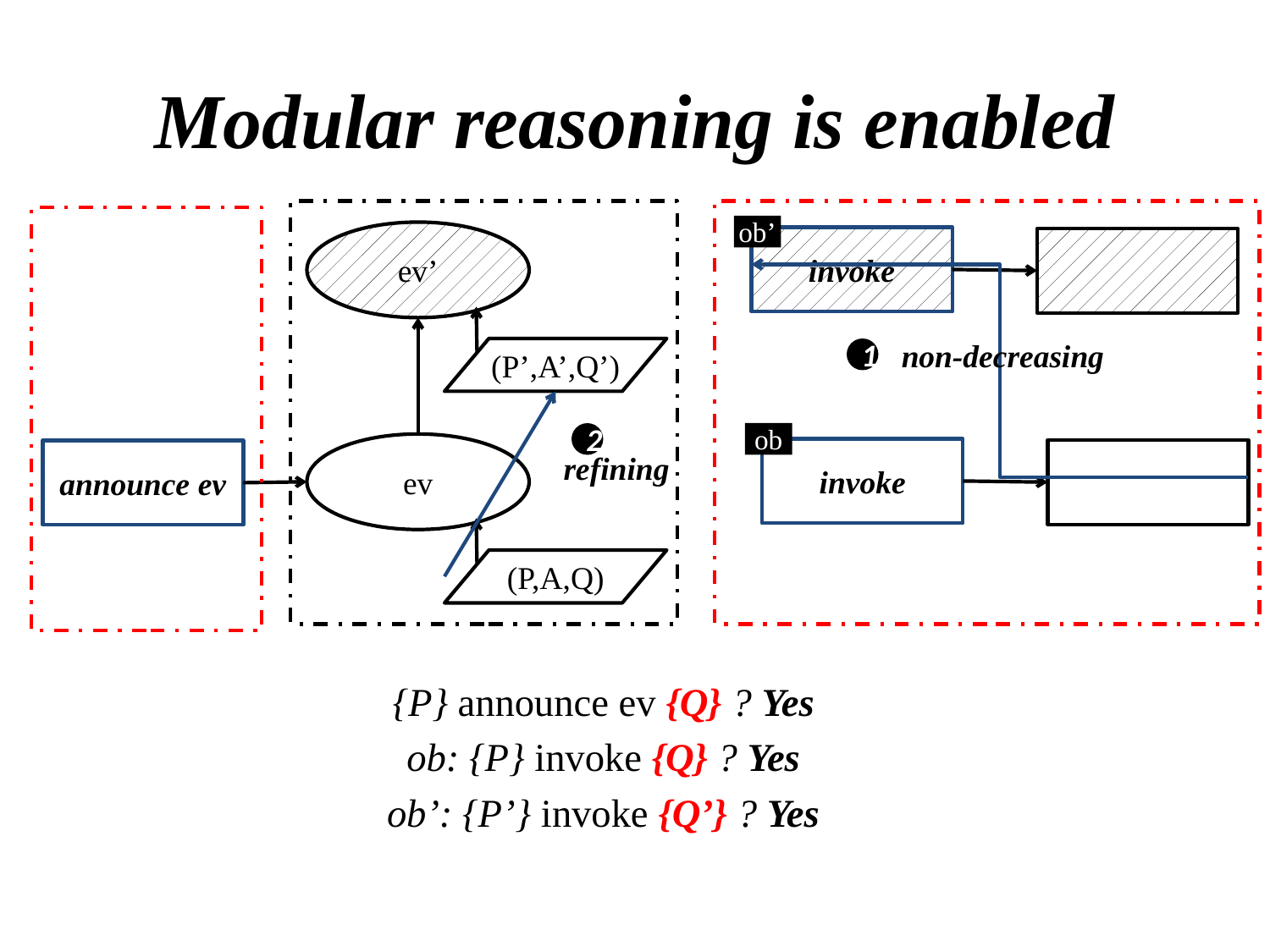

# Modular reasoning is enabled

ob’

{P} announce ev {Q} ? Yes
ob: {P} invoke {Q} ? Yes
ob’: {P’} invoke {Q’} ? Yes
ev’
invoke

non-decreasing
(P’,A’,Q’)
1
ob
2
ev
invoke

announce ev
refining
(P,A,Q)